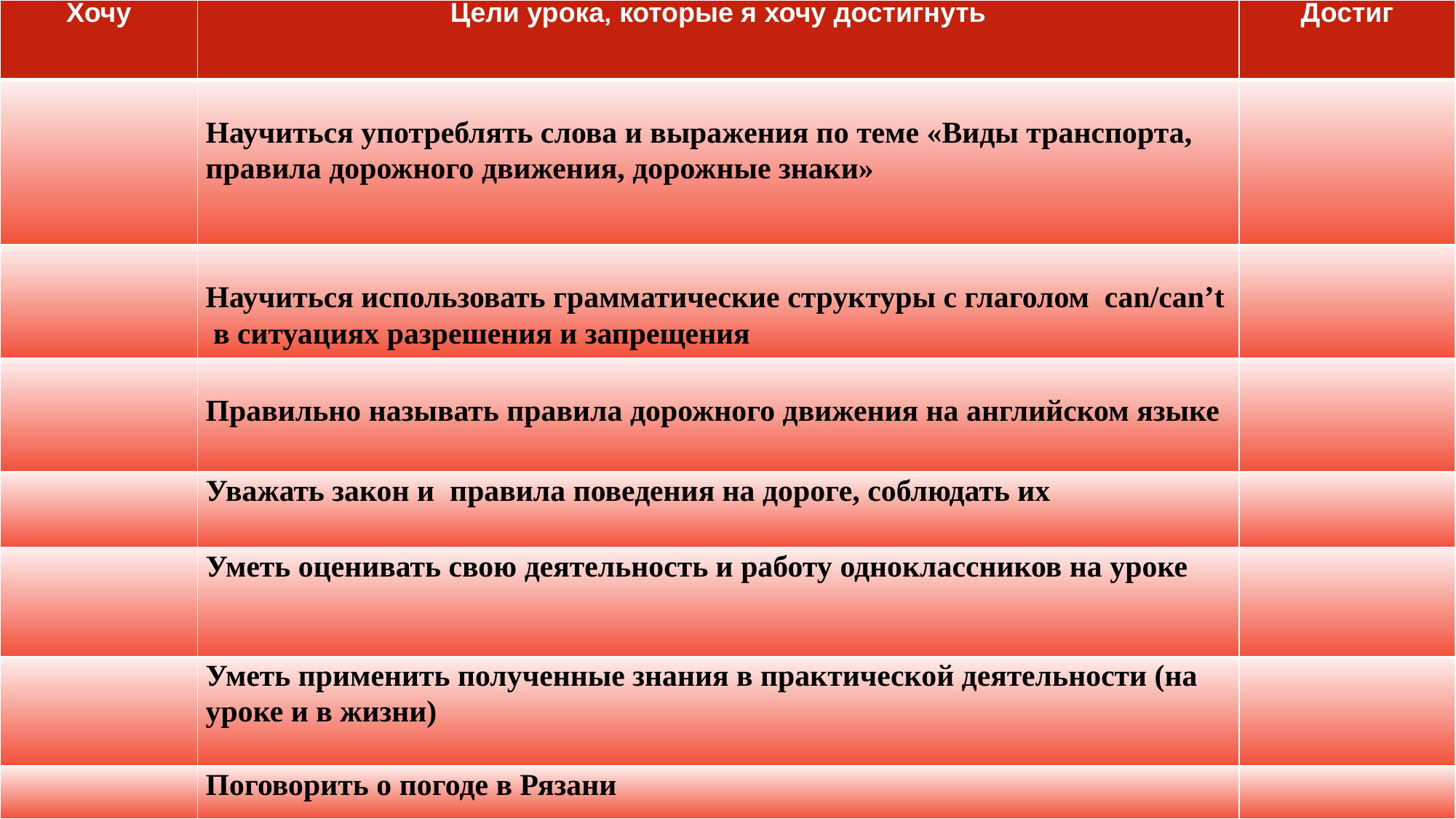

| Хочу | Цели урока, которые я хочу достигнуть | Достиг |
| --- | --- | --- |
|  | Научиться употреблять слова и выражения по теме «Виды транспорта, правила дорожного движения, дорожные знаки» |  |
|  | Научиться использовать грамматические структуры с глаголом can/can’t в ситуациях разрешения и запрещения |  |
|  | Правильно называть правила дорожного движения на английском языке |  |
|  | Уважать закон и правила поведения на дороге, соблюдать их |  |
|  | Уметь оценивать свою деятельность и работу одноклассников на уроке |  |
|  | Уметь применить полученные знания в практической деятельности (на уроке и в жизни) |  |
|  | Поговорить о погоде в Рязани |  |